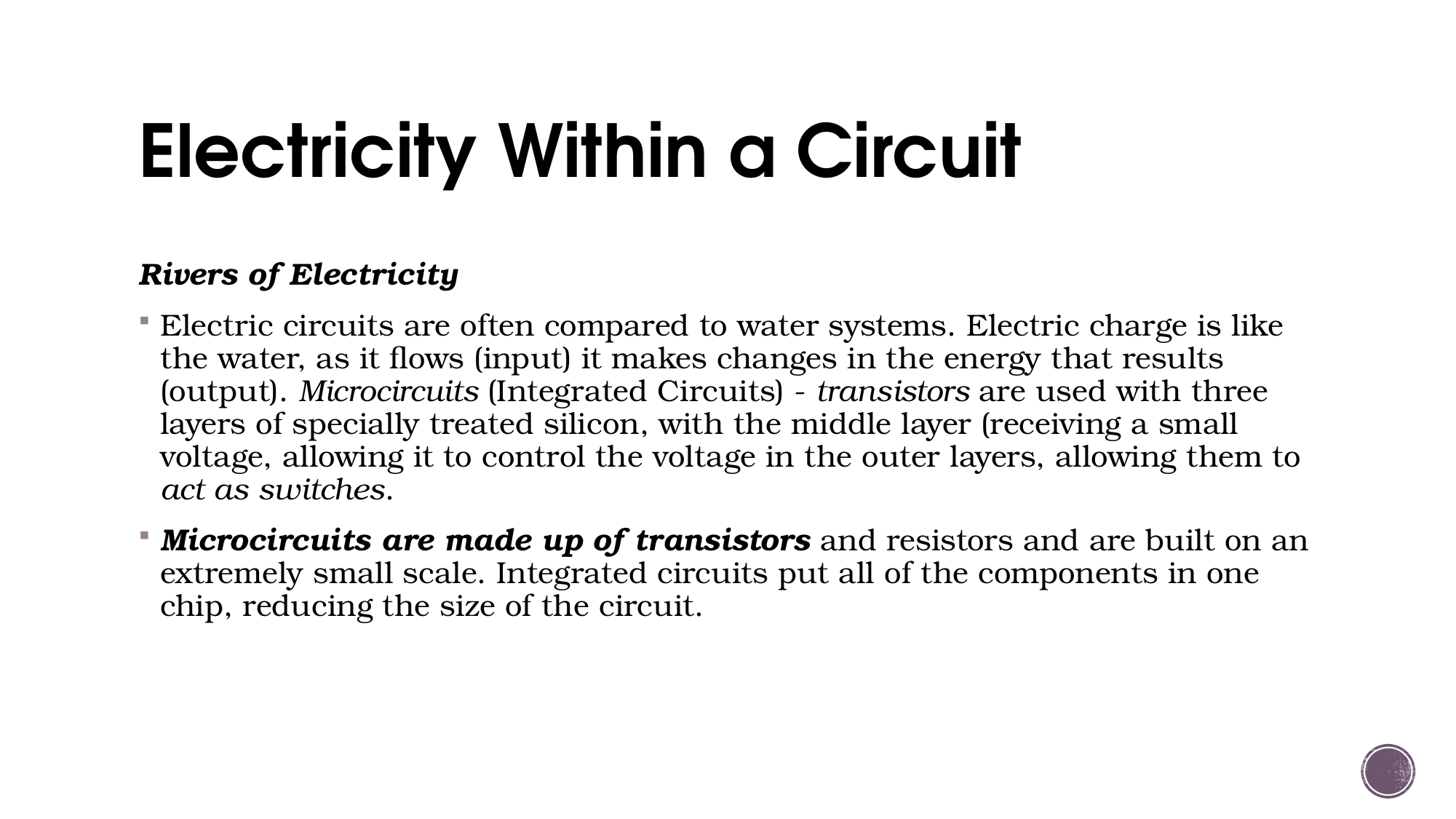

# Electricity Within a Circuit
Rivers of Electricity
Electric circuits are often compared to water systems. Electric charge is like the water, as it flows (input) it makes changes in the energy that results (output). Microcircuits (Integrated Circuits) - transistors are used with three layers of specially treated silicon, with the middle layer (receiving a small voltage, allowing it to control the voltage in the outer layers, allowing them to act as switches.
Microcircuits are made up of transistors and resistors and are built on an extremely small scale. Integrated circuits put all of the components in one chip, reducing the size of the circuit.